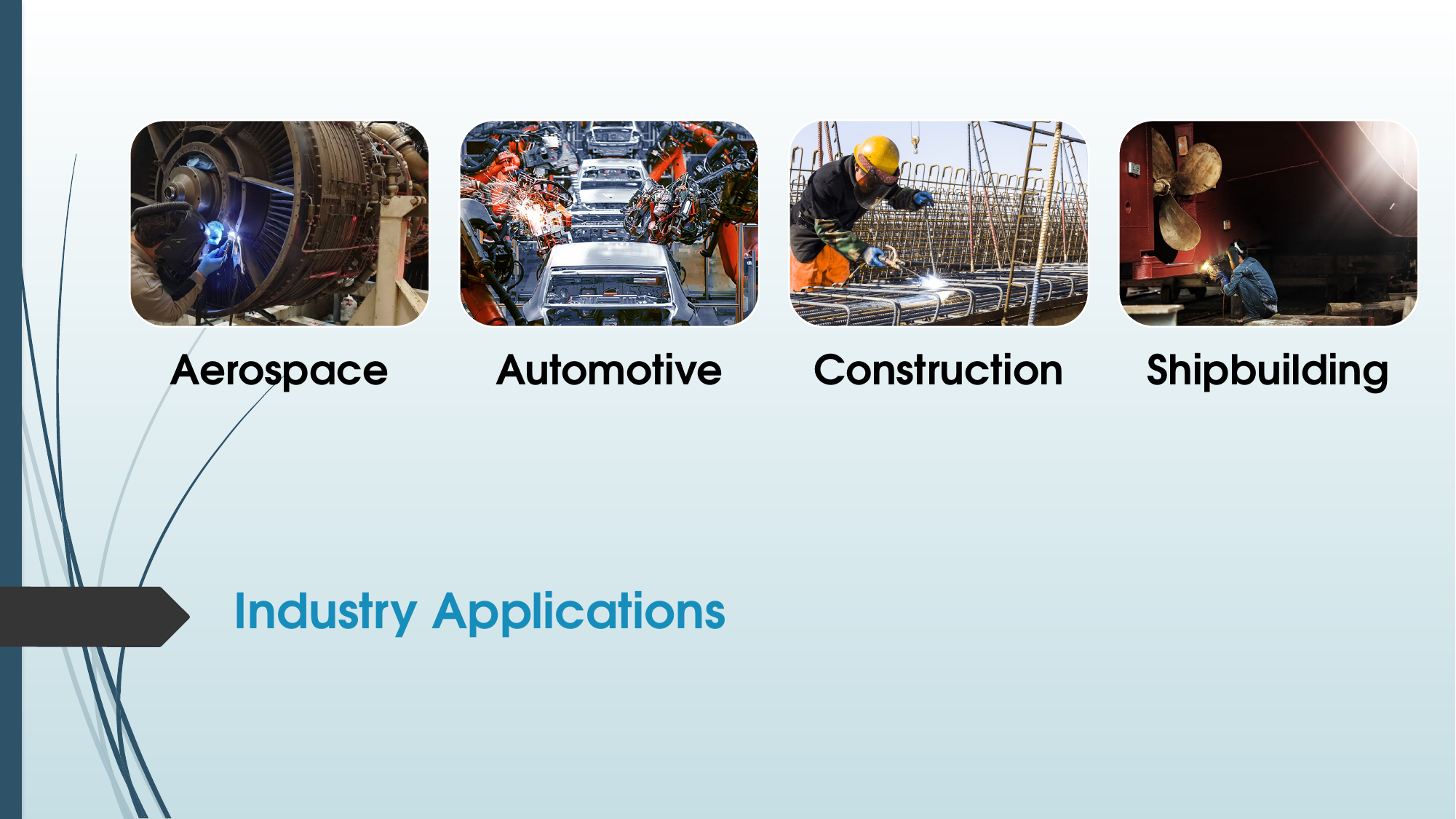

Aerospace
Automotive
Construction
Shipbuilding
# Industry Applications